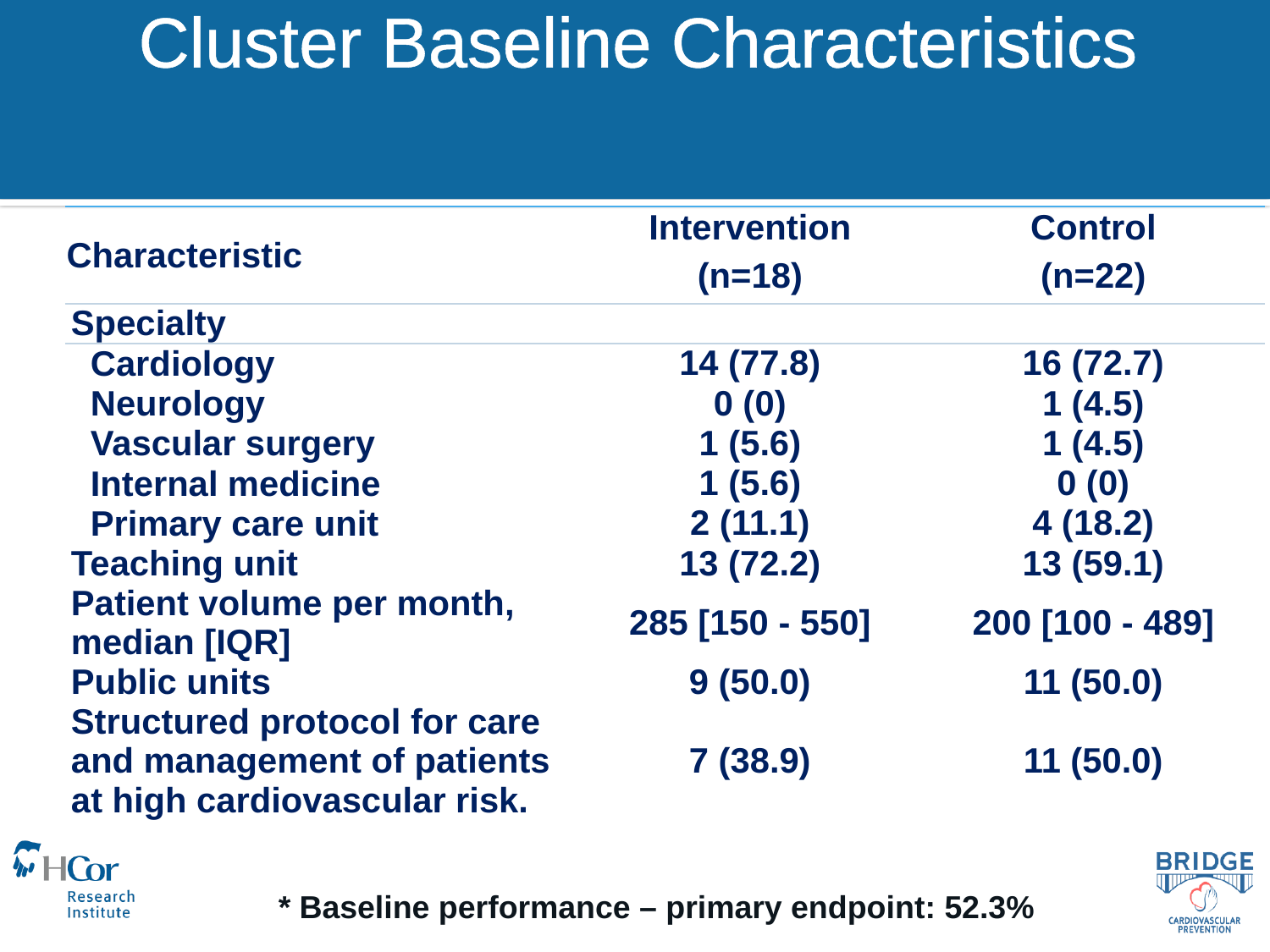

# Cluster Baseline Characteristics
| Characteristic | Intervention | Control |
| --- | --- | --- |
|  | (n=18) | (n=22) |
| Specialty |  |  |
| Cardiology | 14 (77.8) | 16 (72.7) |
| Neurology | 0 (0) | 1 (4.5) |
| Vascular surgery | 1 (5.6) | 1 (4.5) |
| Internal medicine | 1 (5.6) | 0 (0) |
| Primary care unit | 2 (11.1) | 4 (18.2) |
| Teaching unit | 13 (72.2) | 13 (59.1) |
| Patient volume per month, median [IQR] | 285 [150 - 550] | 200 [100 - 489] |
| Public units | 9 (50.0) | 11 (50.0) |
| Structured protocol for care and management of patients at high cardiovascular risk. | 7 (38.9) | 11 (50.0) |
|  |  |  |
|  |  |  |
|  |  |  |
|  |  |  |
|  |  |  |
* Baseline performance – primary endpoint: 52.3%